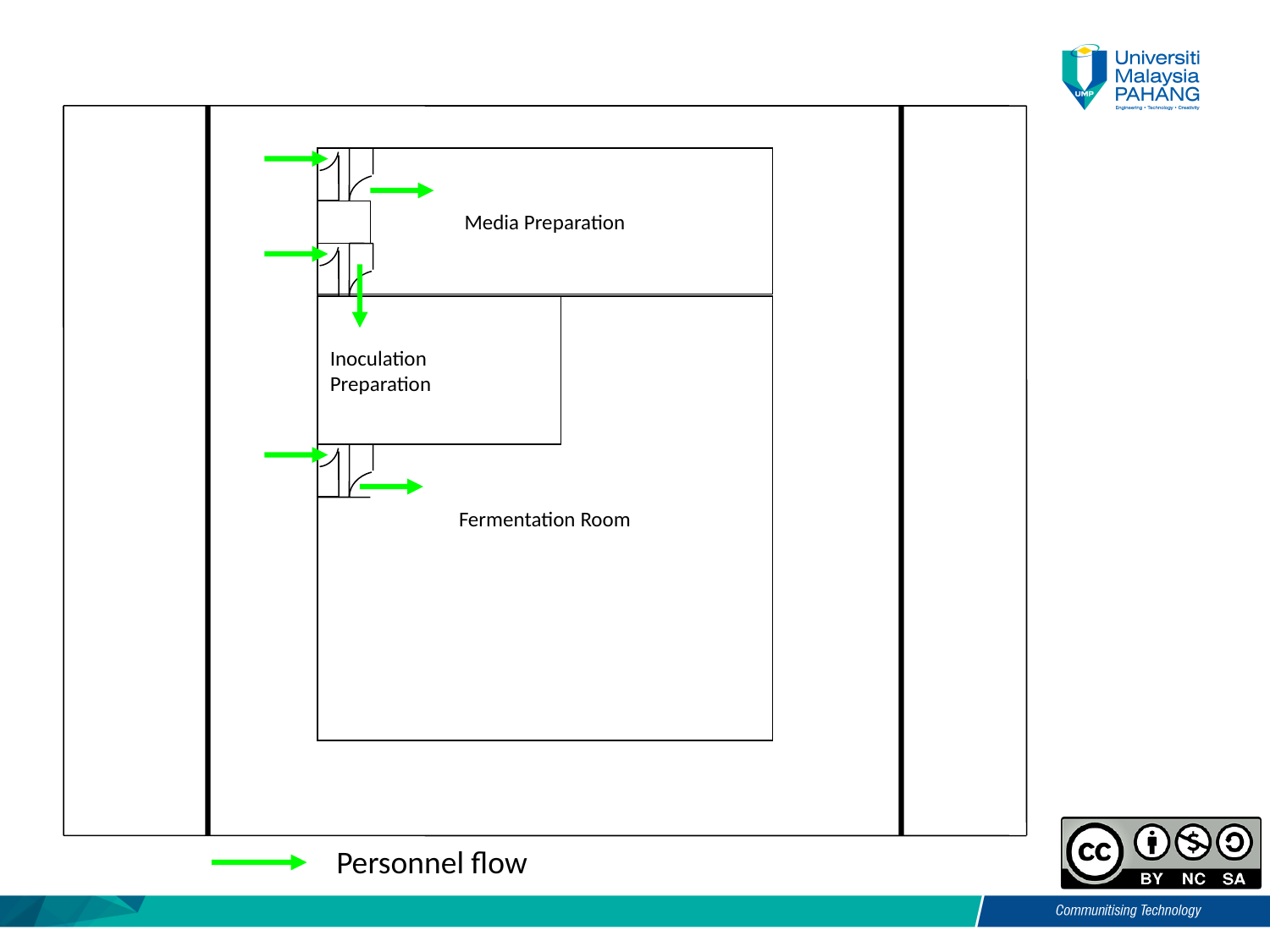

Media Preparation

Fermentation Room
Inoculation
Preparation

Personnel flow